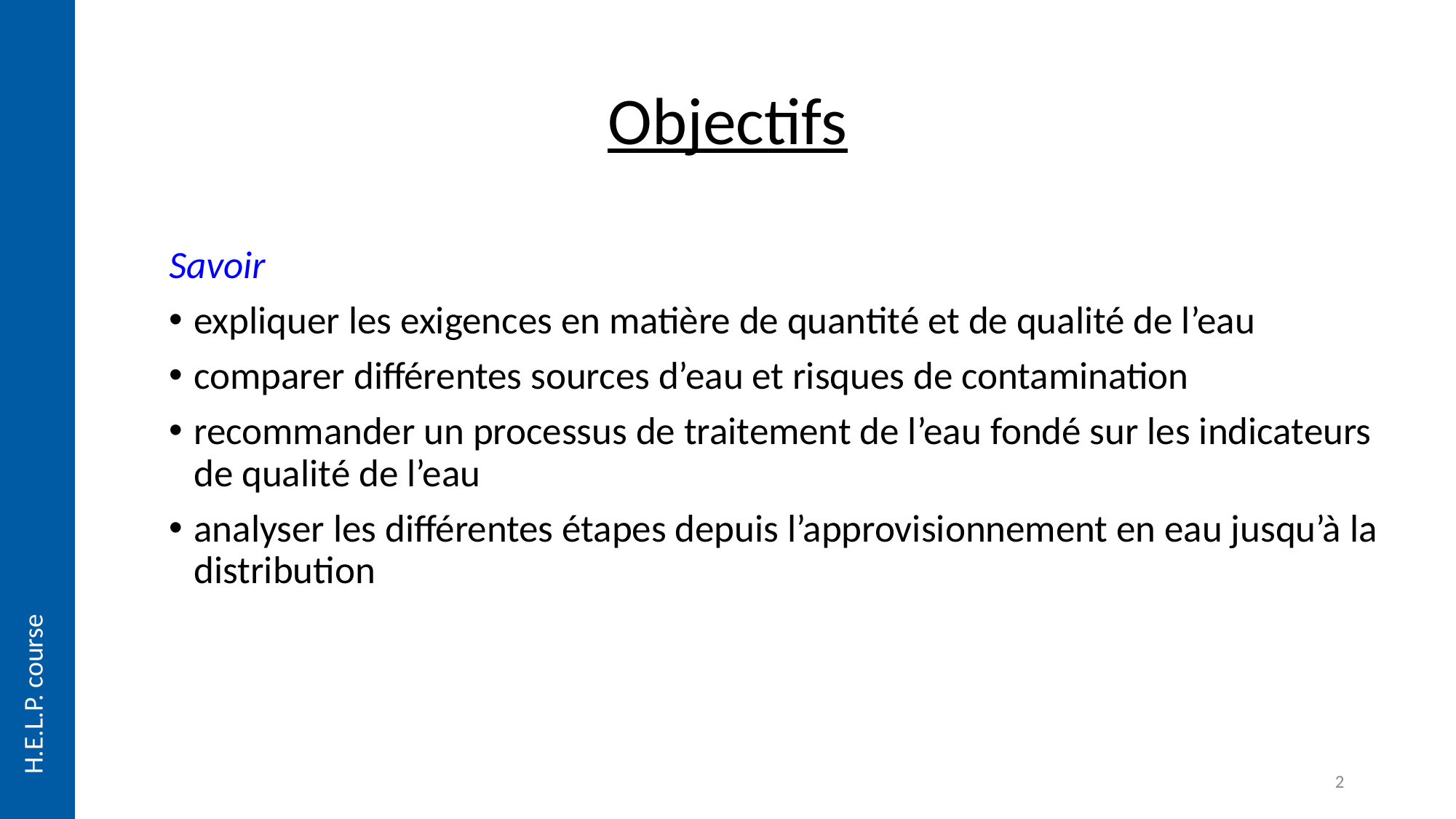

# Objectifs
Savoir
expliquer les exigences en matière de quantité et de qualité de l’eau
comparer différentes sources d’eau et risques de contamination
recommander un processus de traitement de l’eau fondé sur les indicateurs de qualité de l’eau
analyser les différentes étapes depuis l’approvisionnement en eau jusqu’à la distribution
2